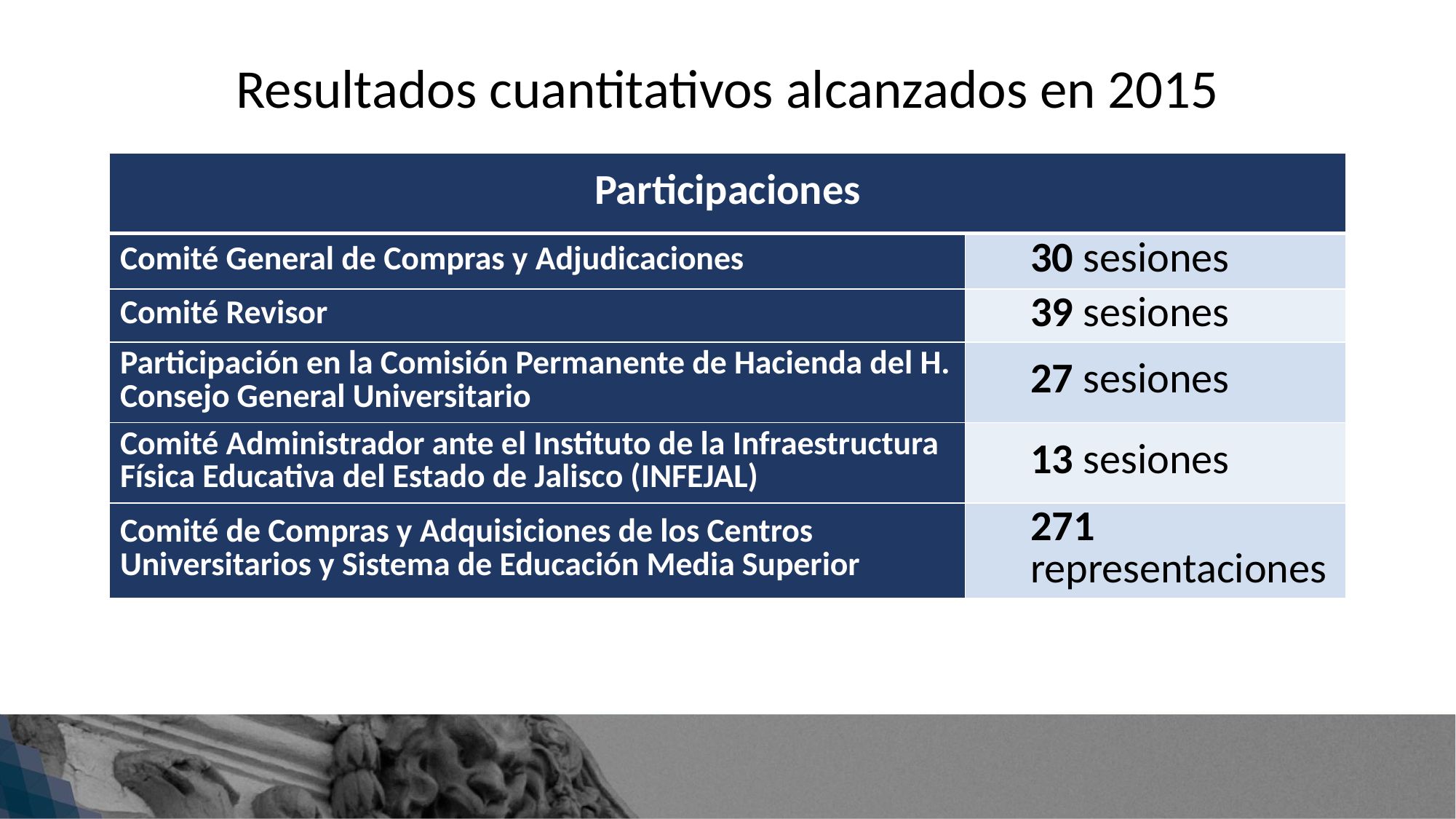

Resultados cuantitativos alcanzados en 2015
| Participaciones |  |
| --- | --- |
| Comité General de Compras y Adjudicaciones | 30 sesiones |
| Comité Revisor | 39 sesiones |
| Participación en la Comisión Permanente de Hacienda del H. Consejo General Universitario | 27 sesiones |
| Comité Administrador ante el Instituto de la Infraestructura Física Educativa del Estado de Jalisco (INFEJAL) | 13 sesiones |
| Comité de Compras y Adquisiciones de los Centros Universitarios y Sistema de Educación Media Superior | 271 representaciones |